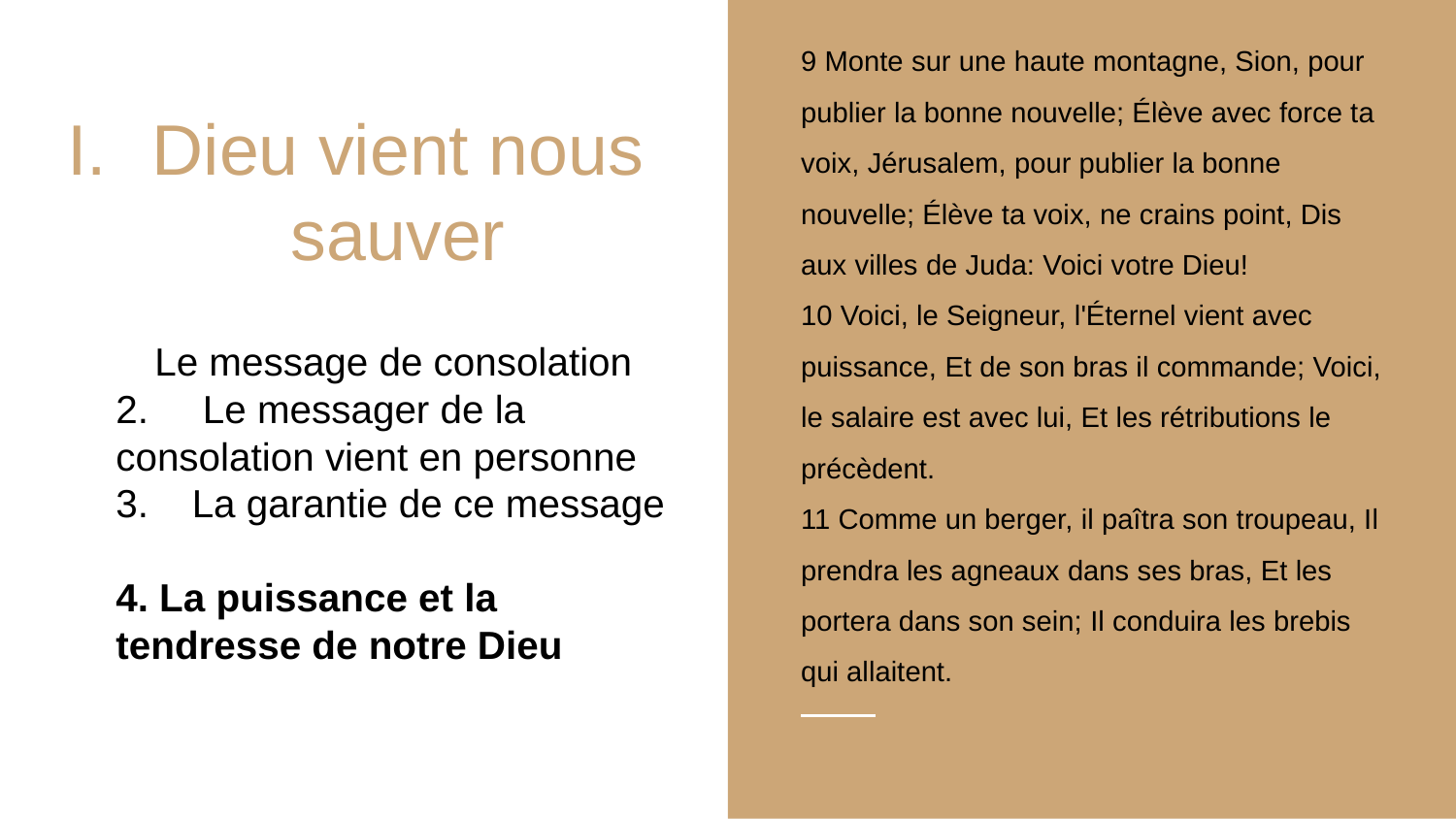

# Dieu vient nous sauver
9 Monte sur une haute montagne, Sion, pour publier la bonne nouvelle; Élève avec force ta voix, Jérusalem, pour publier la bonne nouvelle; Élève ta voix, ne crains point, Dis aux villes de Juda: Voici votre Dieu!
10 Voici, le Seigneur, l'Éternel vient avec puissance, Et de son bras il commande; Voici, le salaire est avec lui, Et les rétributions le précèdent.
11 Comme un berger, il paîtra son troupeau, Il prendra les agneaux dans ses bras, Et les portera dans son sein; Il conduira les brebis qui allaitent.

Le message de consolation
2.     Le messager de la consolation vient en personne
3.    La garantie de ce message

4. La puissance et la tendresse de notre Dieu